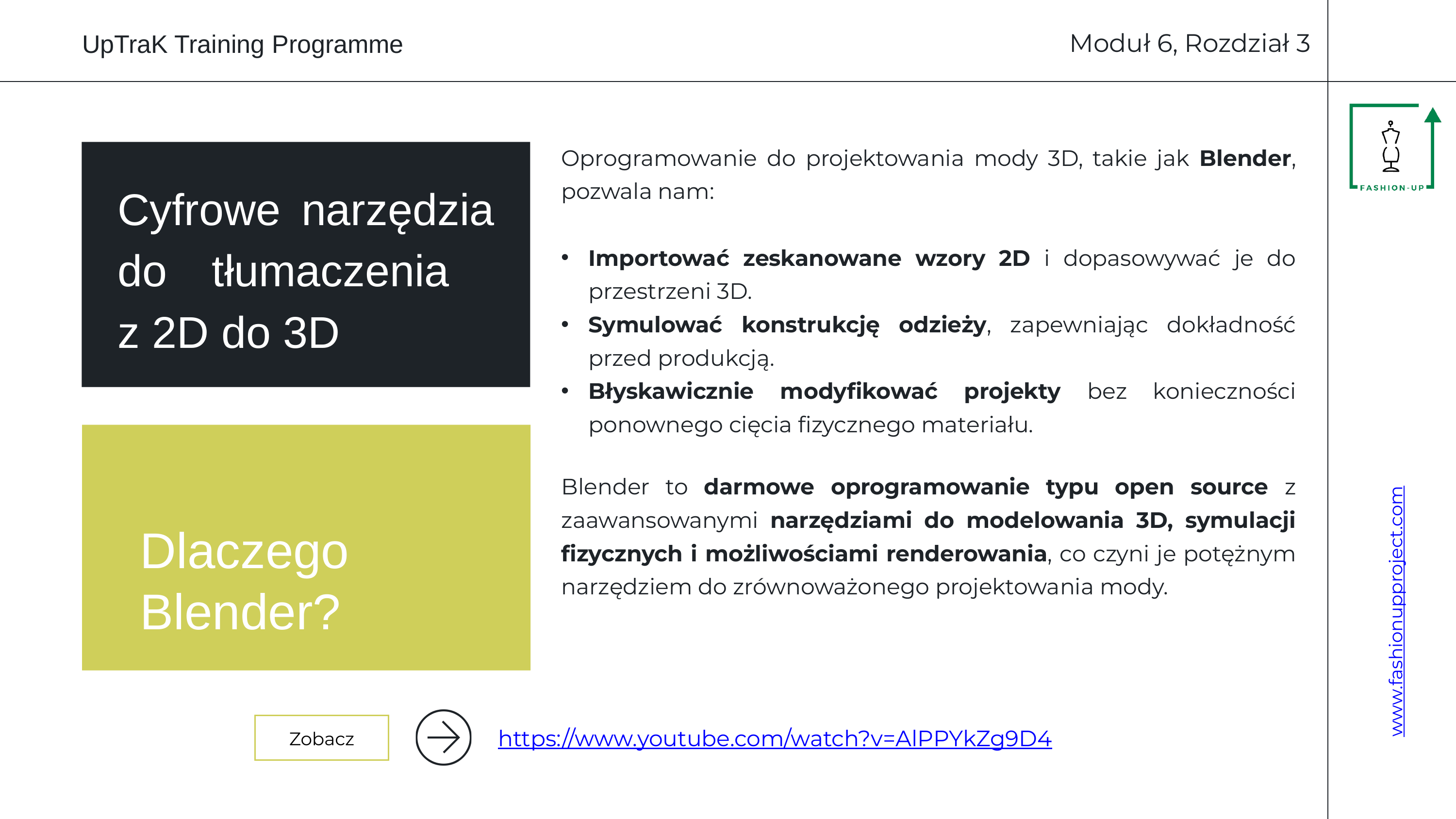

Moduł 6, Rozdział 3
UpTraK Training Programme

Oprogramowanie do projektowania mody 3D, takie jak Blender, pozwala nam:

Importować zeskanowane wzory 2D i dopasowywać je do przestrzeni 3D.
Symulować konstrukcję odzieży, zapewniając dokładność przed produkcją.
Błyskawicznie modyfikować projekty bez konieczności ponownego cięcia fizycznego materiału.

Cyfrowe narzędzia do tłumaczenia
z 2D do 3D

Blender to darmowe oprogramowanie typu open source z zaawansowanymi narzędziami do modelowania 3D, symulacji fizycznych i możliwościami renderowania, co czyni je potężnym narzędziem do zrównoważonego projektowania mody.
Dlaczego Blender?
www.fashionupproject.com

Zobacz
https://www.youtube.com/watch?v=AlPPYkZg9D4